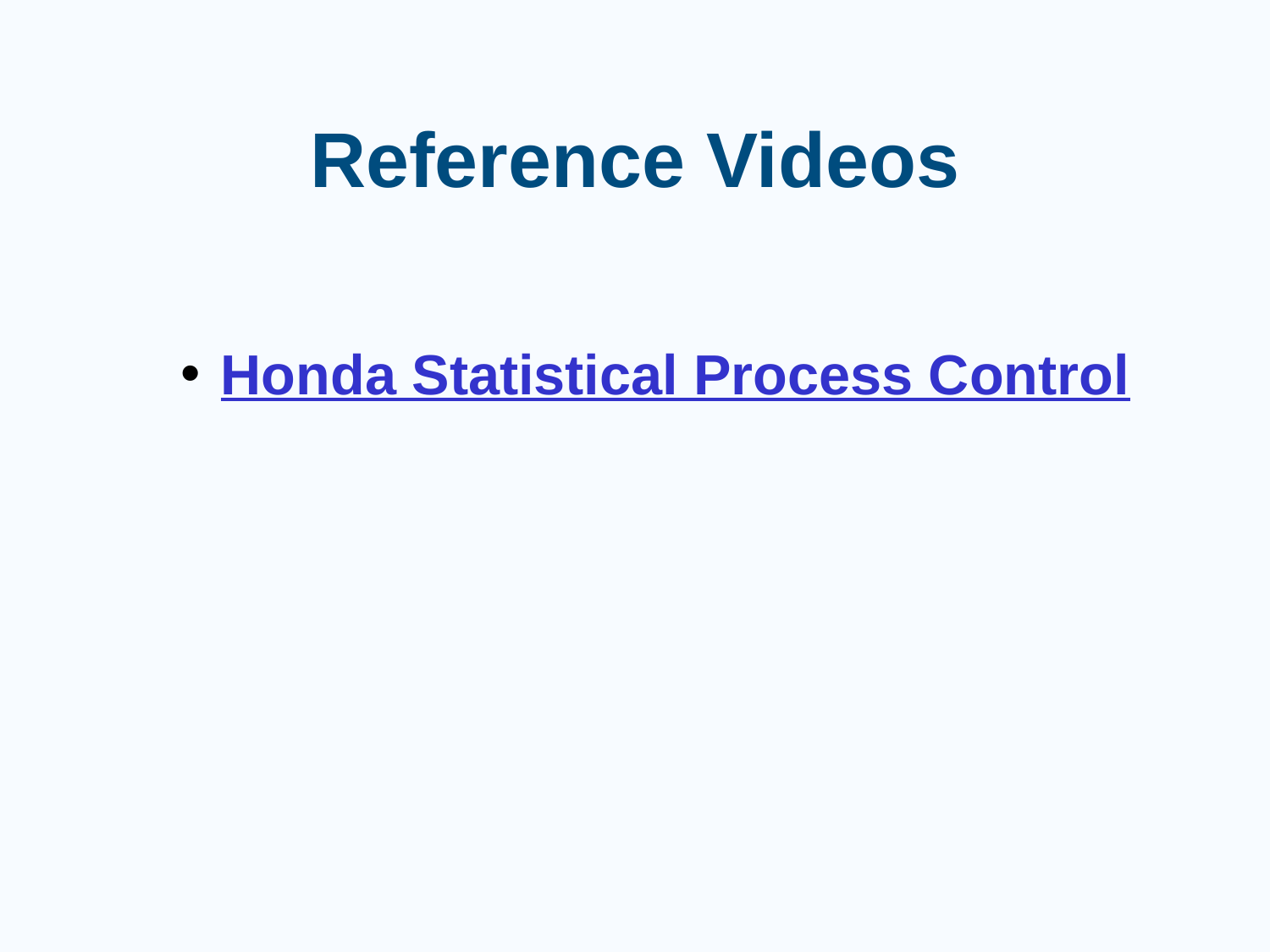

# Reference Videos

Honda Statistical Process Control